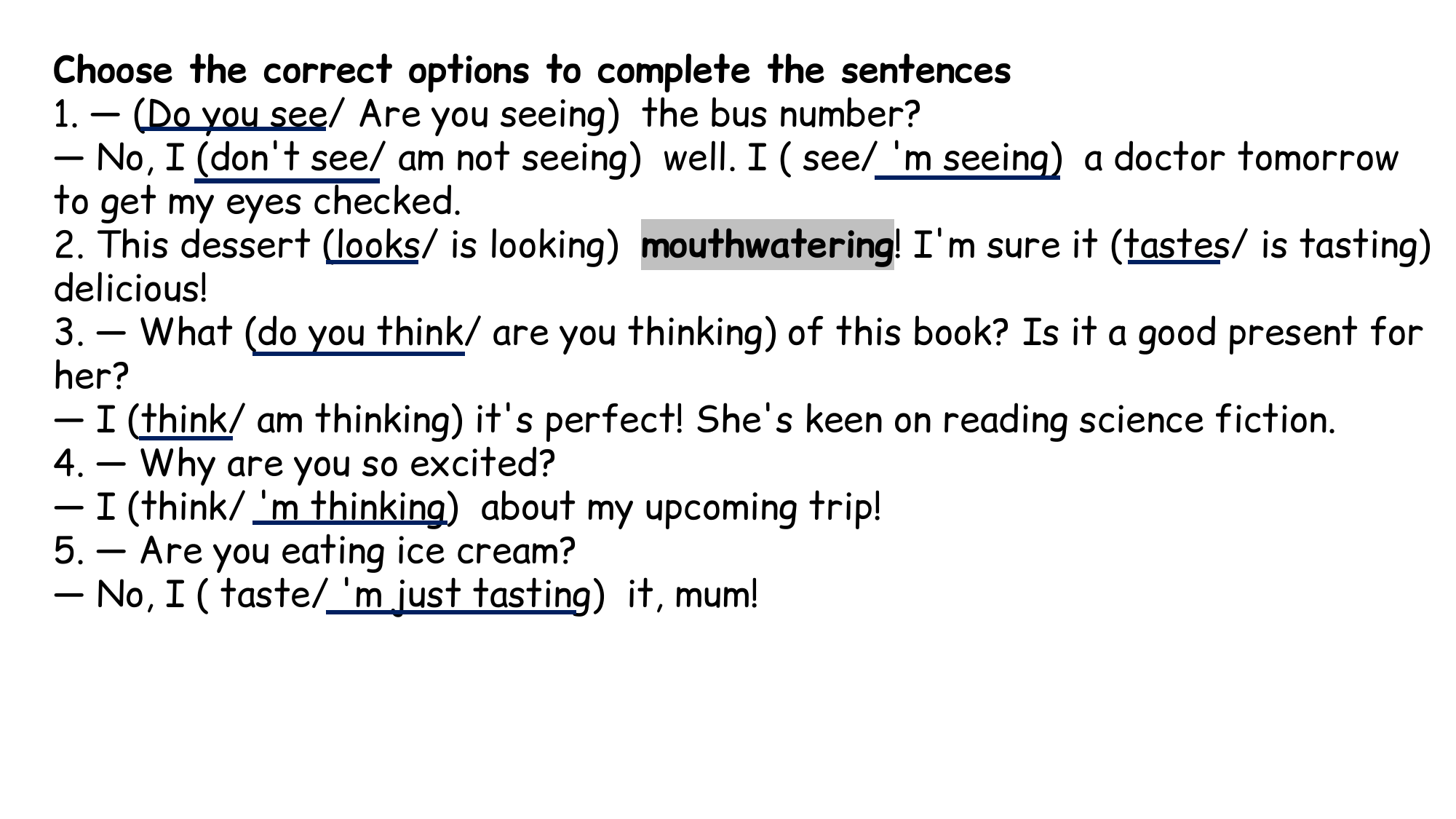

Choose the correct options to complete the sentences
1. — (Do you see/ Are you seeing)  the bus number?
— No, I (don't see/ am not seeing)  well. I ( see/ 'm seeing)  a doctor tomorrow to get my eyes checked.
2. This dessert (looks/ is looking)  mouthwatering! I'm sure it (tastes/ is tasting)  delicious!
3. — What (do you think/ are you thinking) of this book? Is it a good present for her?
— I (think/ am thinking) it's perfect! She's keen on reading science fiction.
4. — Why are you so excited?
— I (think/ 'm thinking)  about my upcoming trip!
5. — Are you eating ice cream?
— No, I ( taste/ 'm just tasting)  it, mum!